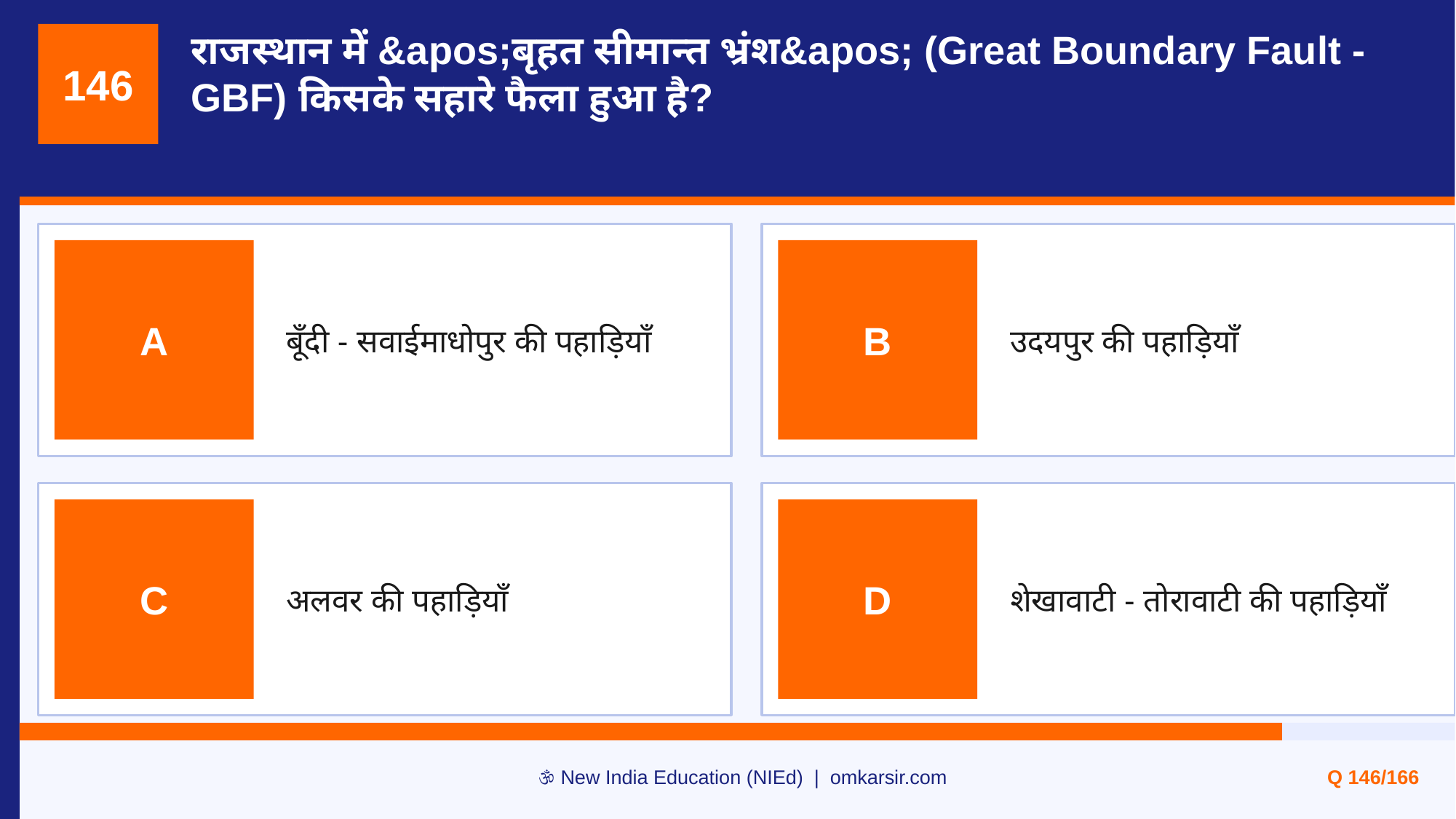

राजस्थान में &apos;बृहत सीमान्त भ्रंश&apos; (Great Boundary Fault - GBF) किसके सहारे फैला हुआ है?
146

बूँदी - सवाईमाधोपुर की पहाड़ियाँ
उदयपुर की पहाड़ियाँ
A
B

अलवर की पहाड़ियाँ
शेखावाटी - तोरावाटी की पहाड़ियाँ
C
D

🕉️ New India Education (NIEd)  |  omkarsir.com
Q 146/166